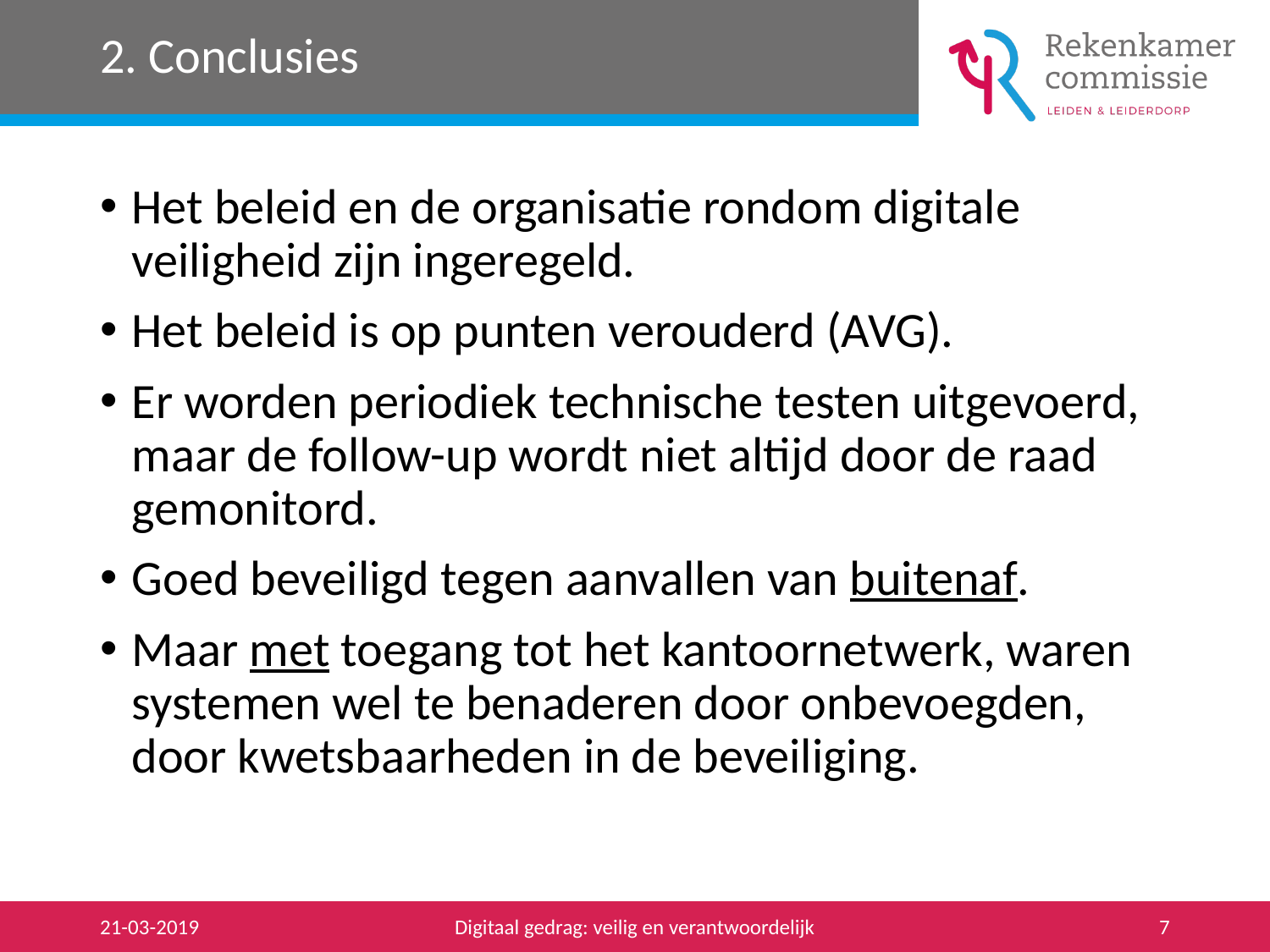

# 2. Conclusies
Het beleid en de organisatie rondom digitale veiligheid zijn ingeregeld.
Het beleid is op punten verouderd (AVG).
Er worden periodiek technische testen uitgevoerd, maar de follow-up wordt niet altijd door de raad gemonitord.
Goed beveiligd tegen aanvallen van buitenaf.
Maar met toegang tot het kantoornetwerk, waren systemen wel te benaderen door onbevoegden, door kwetsbaarheden in de beveiliging.
21-03-2019
Digitaal gedrag: veilig en verantwoordelijk
7